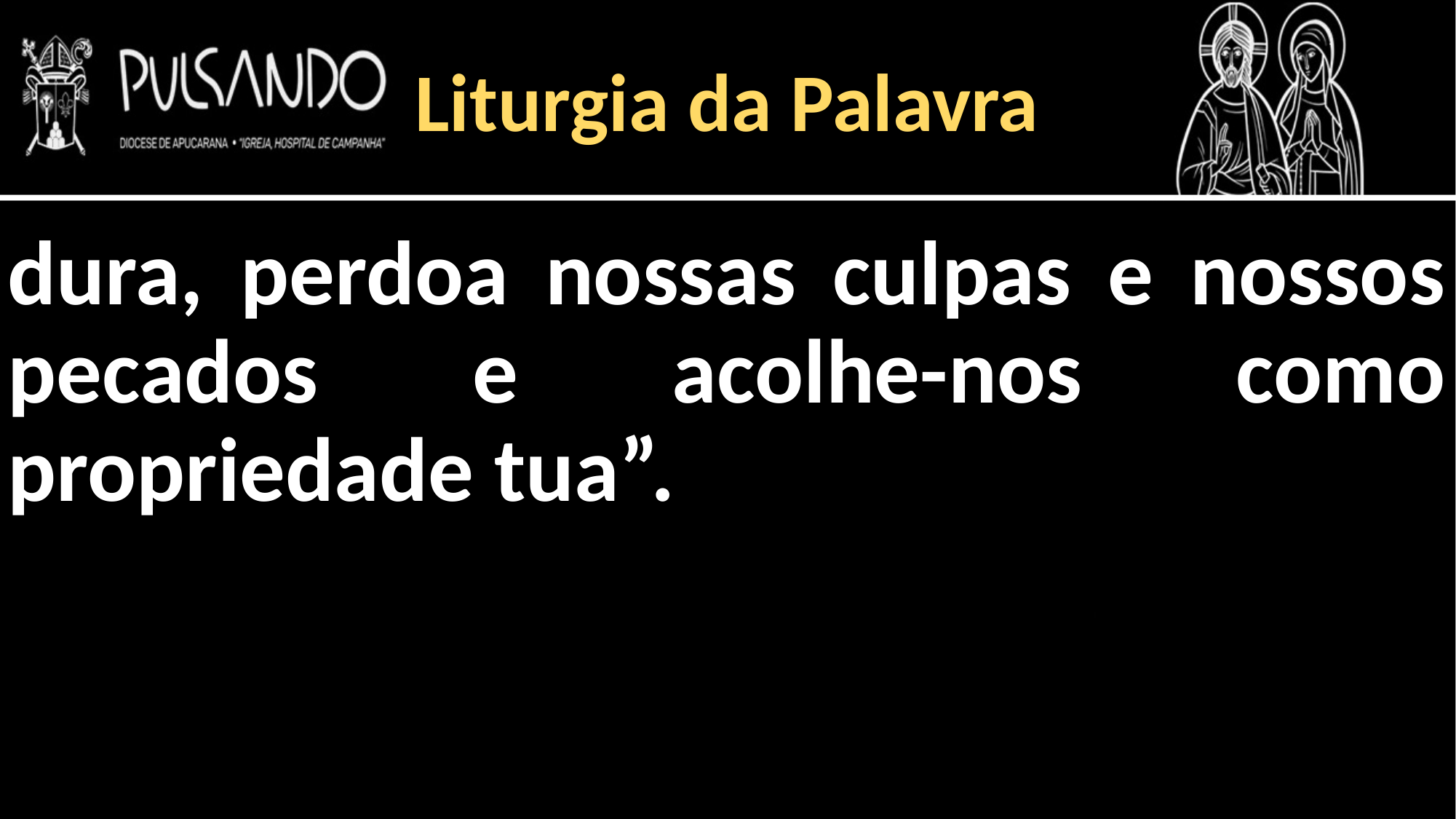

Liturgia da Palavra
dura, perdoa nossas culpas e nossos pecados e acolhe-nos como propriedade tua”.